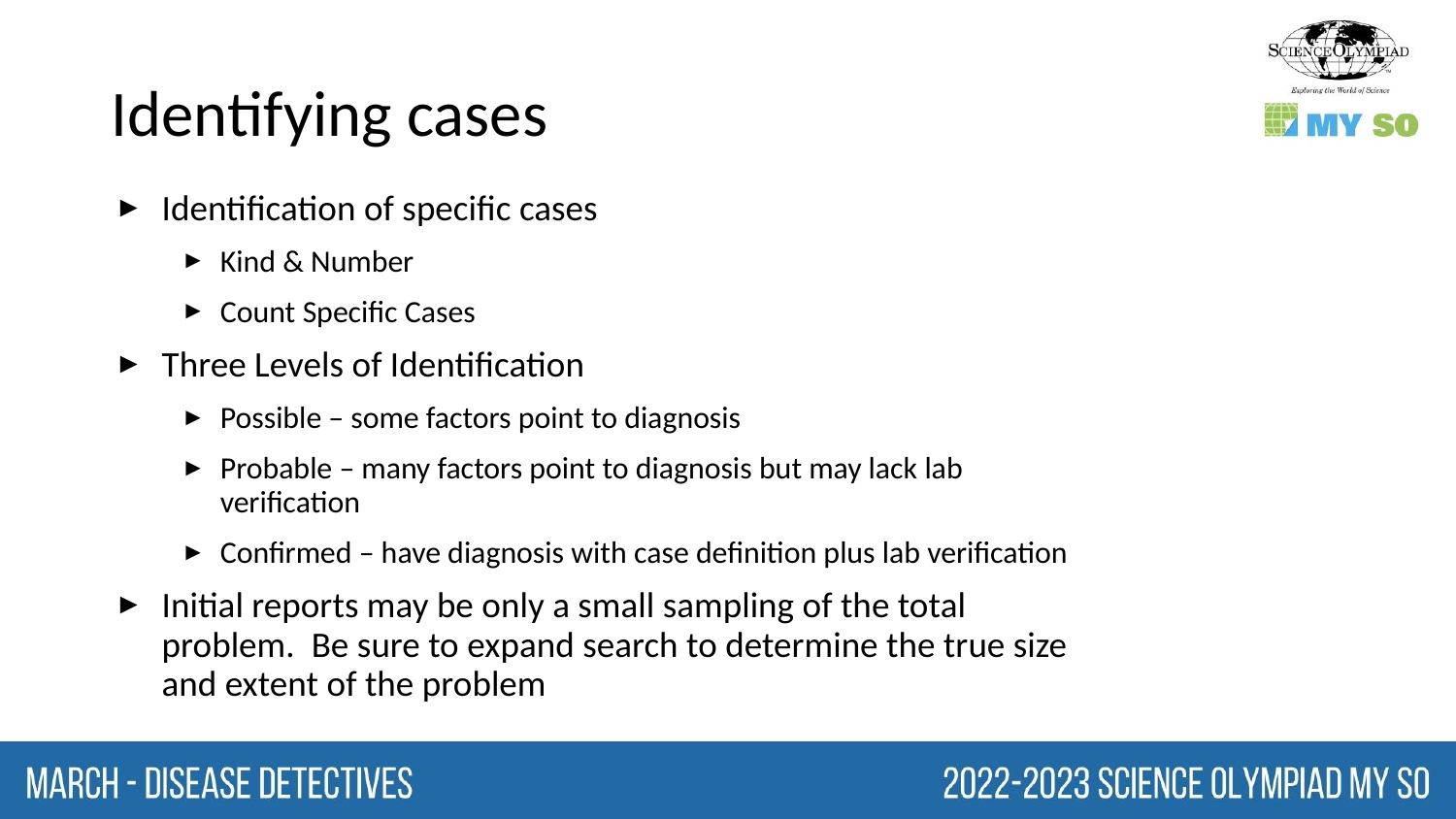

# Identifying cases
Identification of specific cases
Kind & Number
Count Specific Cases
Three Levels of Identification
Possible – some factors point to diagnosis
Probable – many factors point to diagnosis but may lack lab verification
Confirmed – have diagnosis with case definition plus lab verification
Initial reports may be only a small sampling of the total problem.  Be sure to expand search to determine the true size and extent of the problem